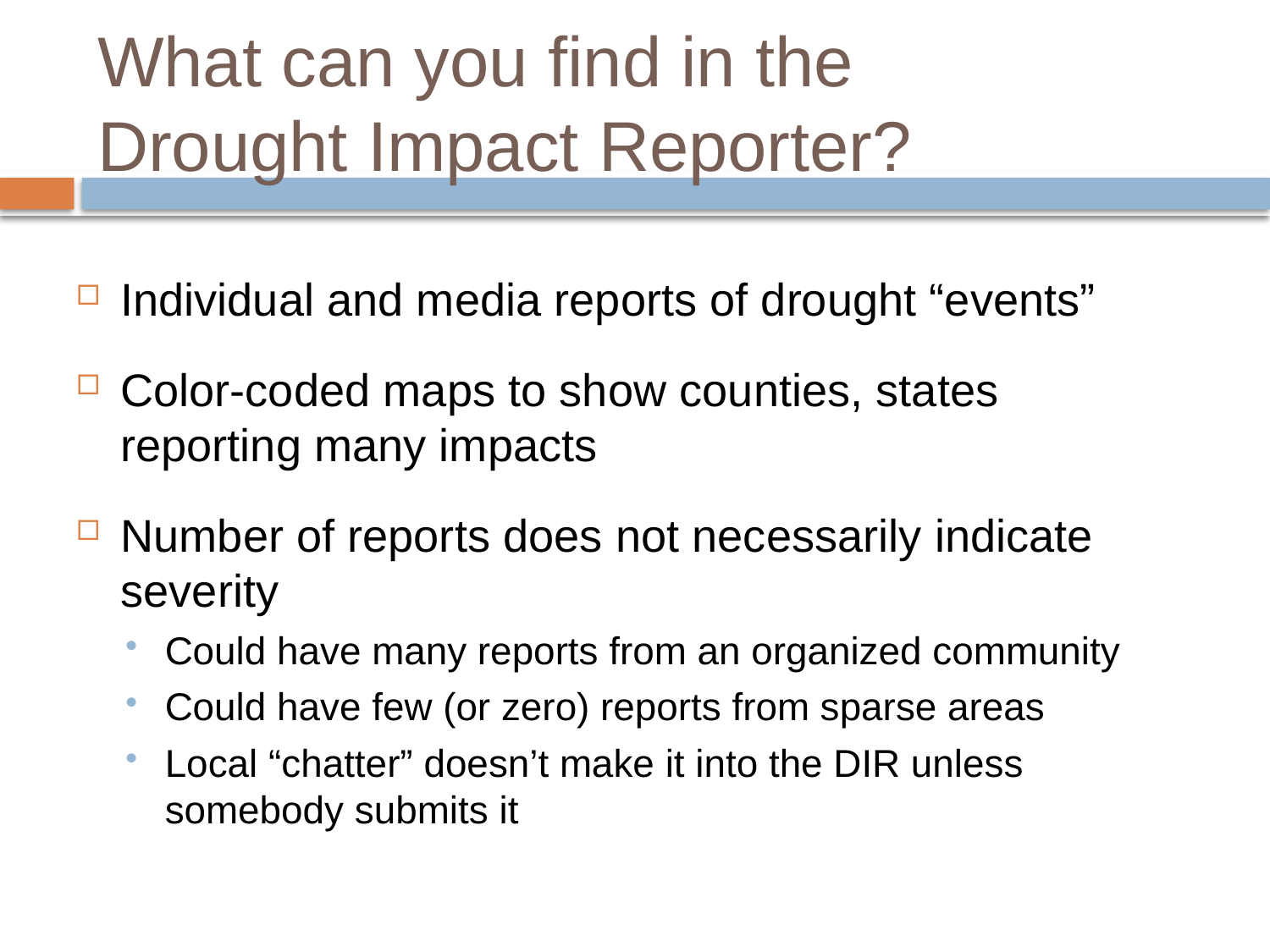

# What can you find in the Drought Impact Reporter?
Individual and media reports of drought “events”
Color-coded maps to show counties, states reporting many impacts
Number of reports does not necessarily indicate severity
Could have many reports from an organized community
Could have few (or zero) reports from sparse areas
Local “chatter” doesn’t make it into the DIR unless somebody submits it